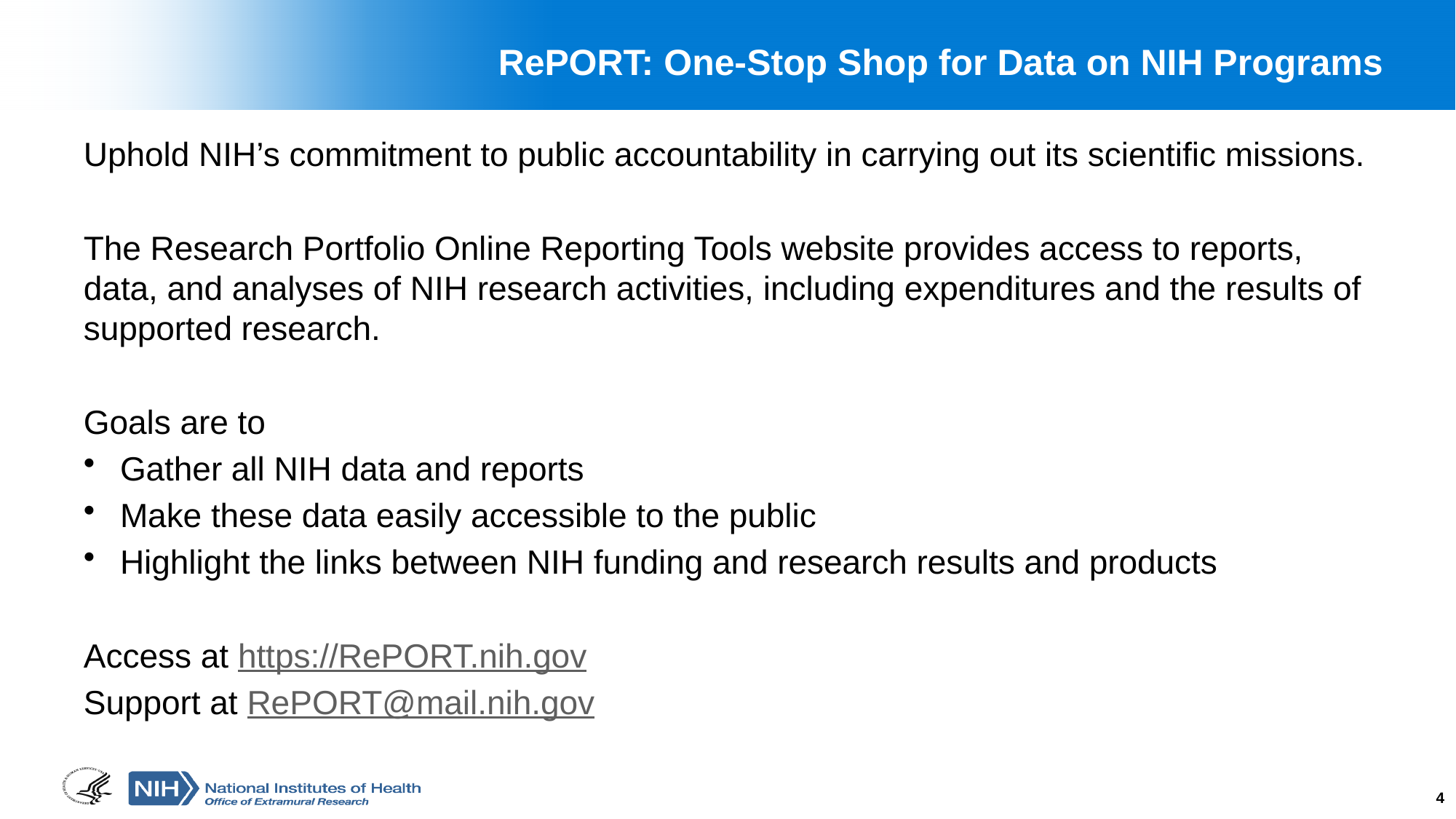

# RePORT: One-Stop Shop for Data on NIH Programs
Uphold NIH’s commitment to public accountability in carrying out its scientific missions.

The Research Portfolio Online Reporting Tools website provides access to reports, data, and analyses of NIH research activities, including expenditures and the results of supported research.

Goals are to
Gather all NIH data and reports
Make these data easily accessible to the public
Highlight the links between NIH funding and research results and products

Access at https://RePORT.nih.gov
Support at RePORT@mail.nih.gov
4